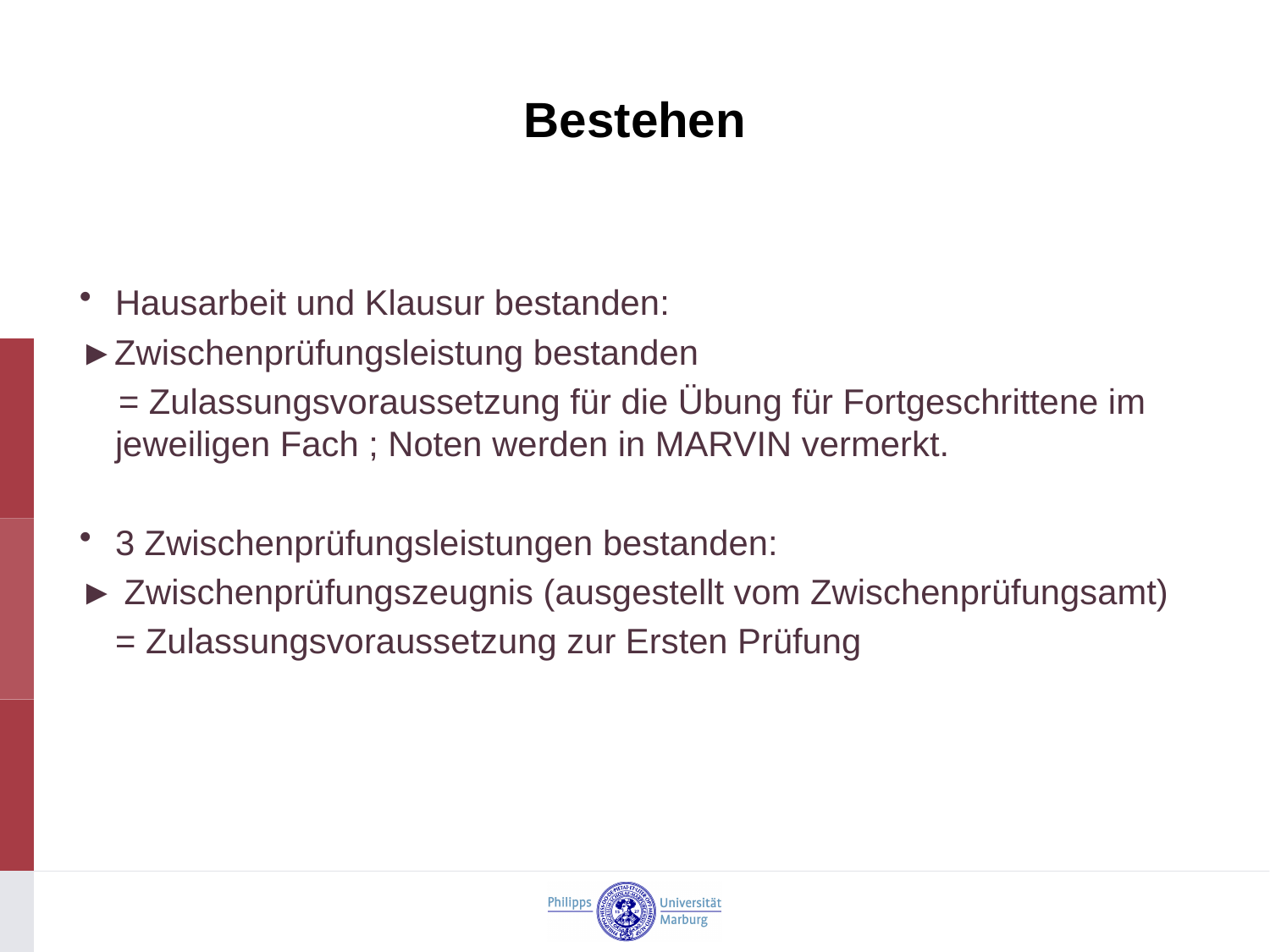

# Bestehen
Hausarbeit und Klausur bestanden:
►Zwischenprüfungsleistung bestanden
    = Zulassungsvoraussetzung für die Übung für Fortgeschrittene im jeweiligen Fach ; Noten werden in MARVIN vermerkt.

3 Zwischenprüfungsleistungen bestanden:
► Zwischenprüfungszeugnis (ausgestellt vom Zwischenprüfungsamt)
	= Zulassungsvoraussetzung zur Ersten Prüfung